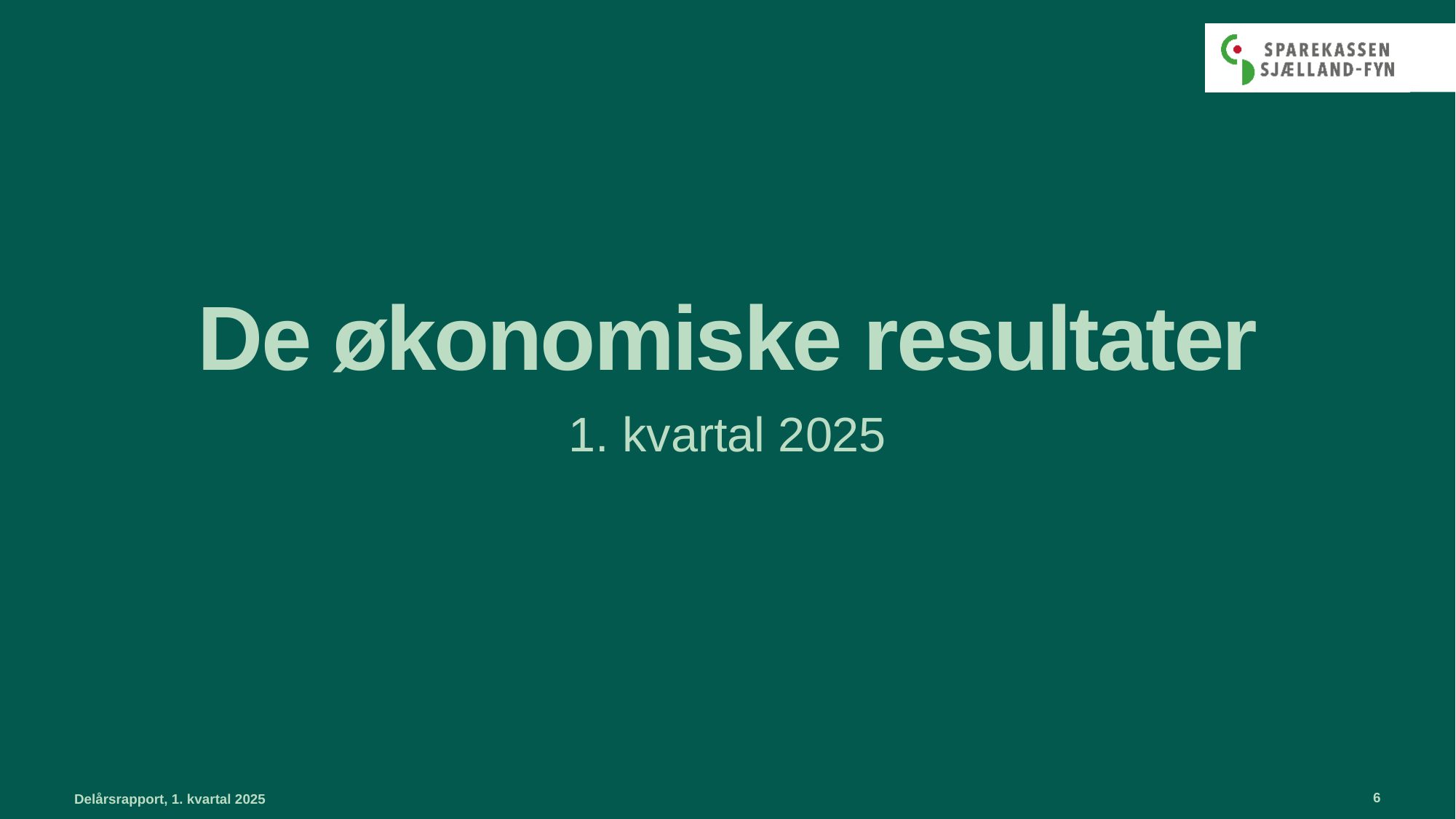

# De økonomiske resultater
1. kvartal 2025
6
Delårsrapport, 1. kvartal 2025